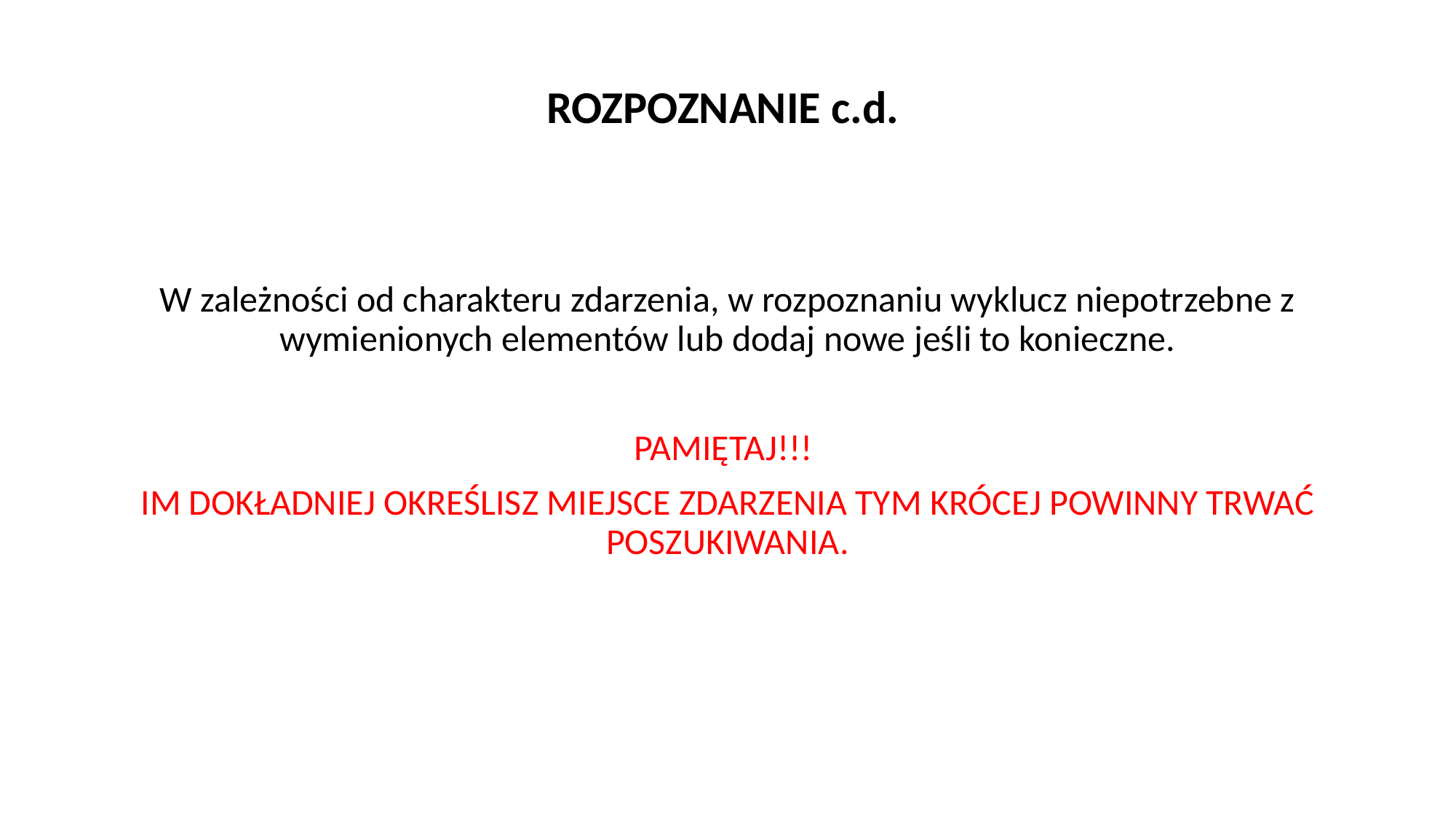

# ROZPOZNANIE c.d.

W zależności od charakteru zdarzenia, w rozpoznaniu wyklucz niepotrzebne z wymienionych elementów lub dodaj nowe jeśli to konieczne.

PAMIĘTAJ!!!
IM DOKŁADNIEJ OKREŚLISZ MIEJSCE ZDARZENIA TYM KRÓCEJ POWINNY TRWAĆ POSZUKIWANIA.